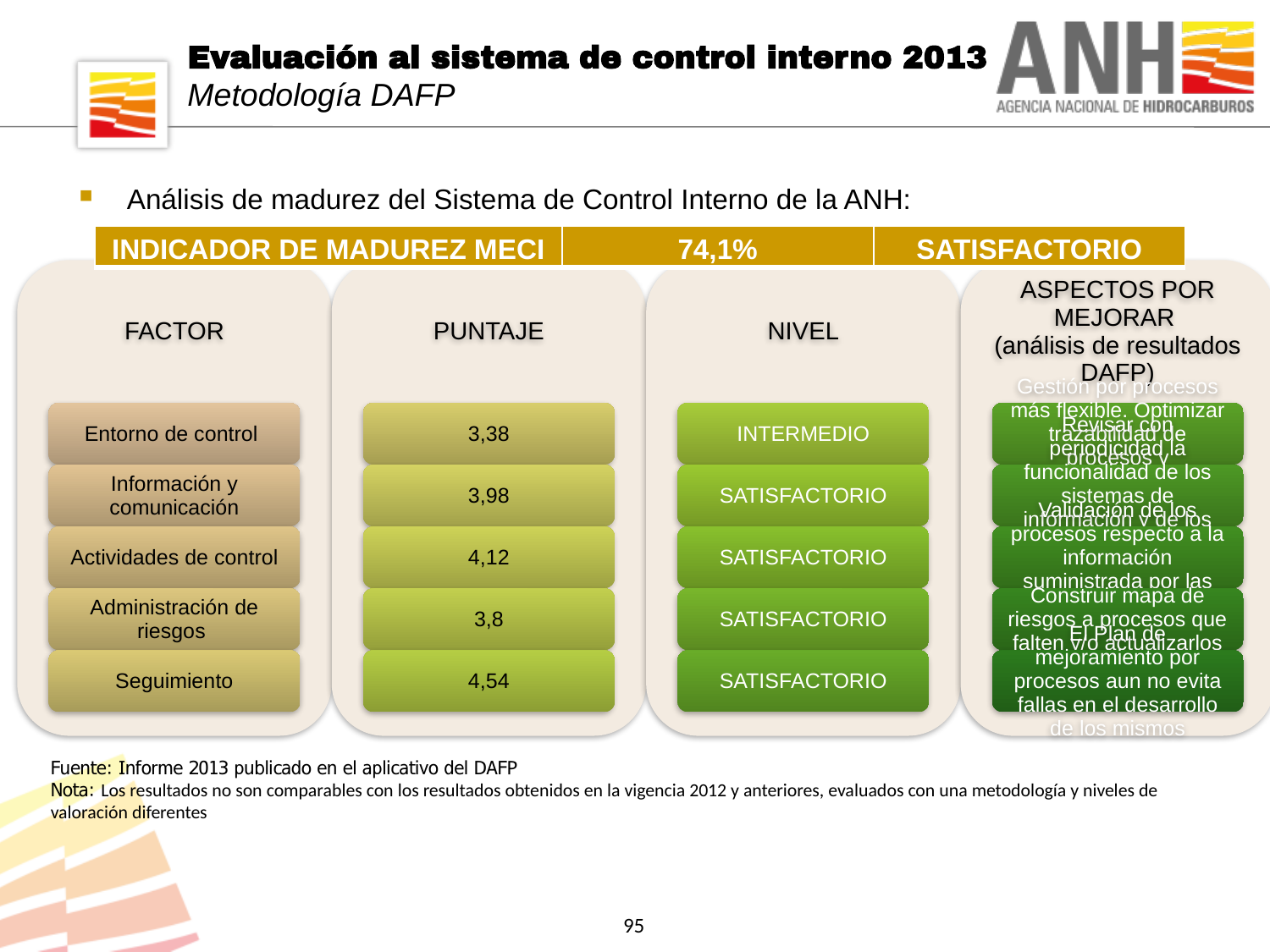

Evaluación al sistema de control interno 2013
Metodología DAFP
Análisis de madurez del Sistema de Control Interno de la ANH:

| INDICADOR DE MADUREZ MECI | 74,1% | SATISFACTORIO |
| --- | --- | --- |
FACTOR
Entorno de control
Información y comunicación
PUNTAJE
3,38
3,98
NIVEL
INTERMEDIO
SATISFACTORIO
ASPECTOS POR MEJORAR
(análisis de resultados DAFP)
Actividades de control
Administración de riesgos
Seguimiento
4,12
3,8
4,54
SATISFACTORIO
SATISFACTORIO
SATISFACTORIO
Fuente: Informe 2013 publicado en el aplicativo del DAFP
Nota: Los resultados no son comparables con los resultados obtenidos en la vigencia 2012 y anteriores, evaluados con una metodología y niveles de valoración diferentes
95